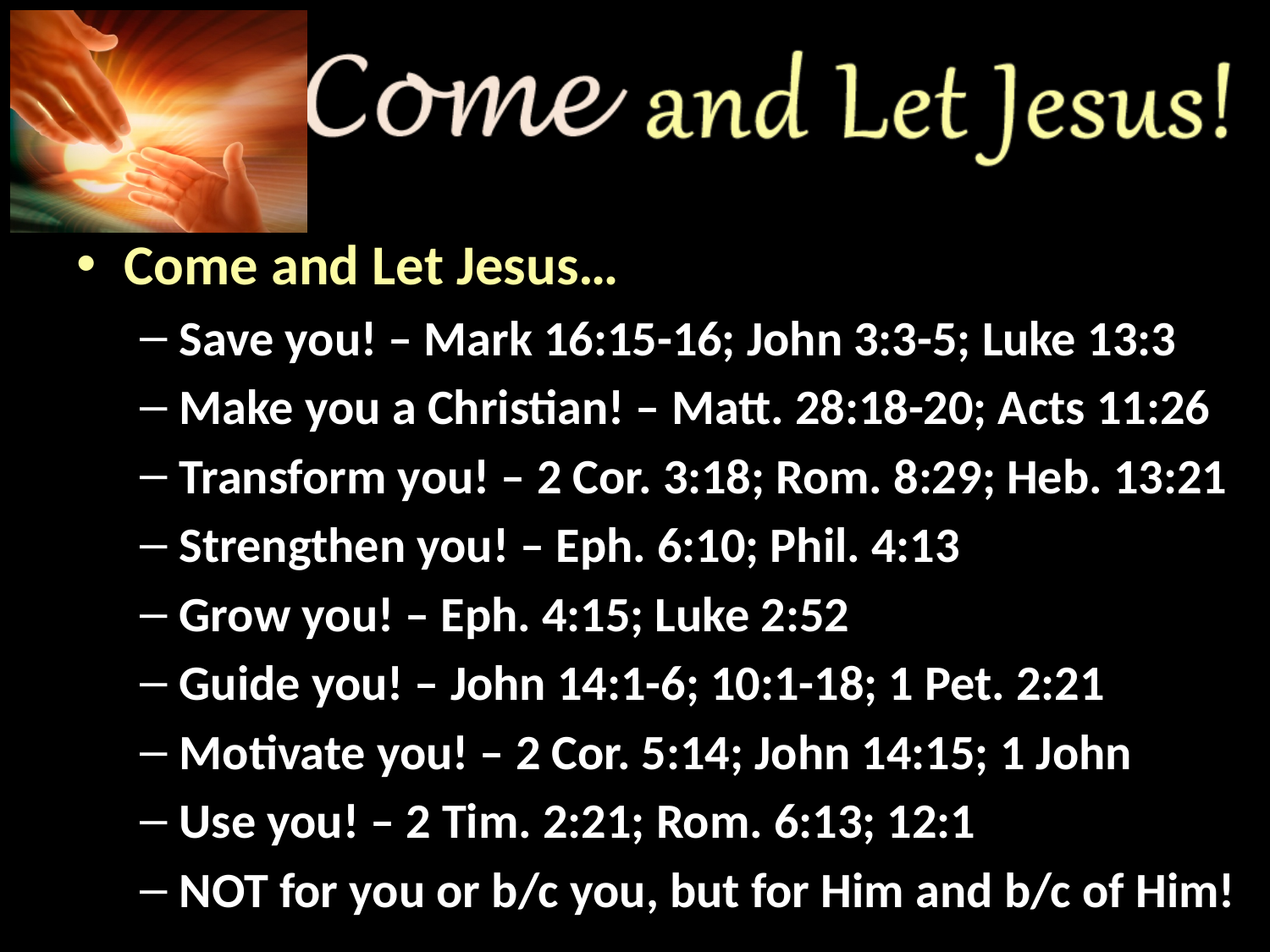

Come and Let Jesus…
Save you! – Mark 16:15-16; John 3:3-5; Luke 13:3
Make you a Christian! – Matt. 28:18-20; Acts 11:26
Transform you! – 2 Cor. 3:18; Rom. 8:29; Heb. 13:21
Strengthen you! – Eph. 6:10; Phil. 4:13
Grow you! – Eph. 4:15; Luke 2:52
Guide you! – John 14:1-6; 10:1-18; 1 Pet. 2:21
Motivate you! – 2 Cor. 5:14; John 14:15; 1 John
Use you! – 2 Tim. 2:21; Rom. 6:13; 12:1
NOT for you or b/c you, but for Him and b/c of Him!